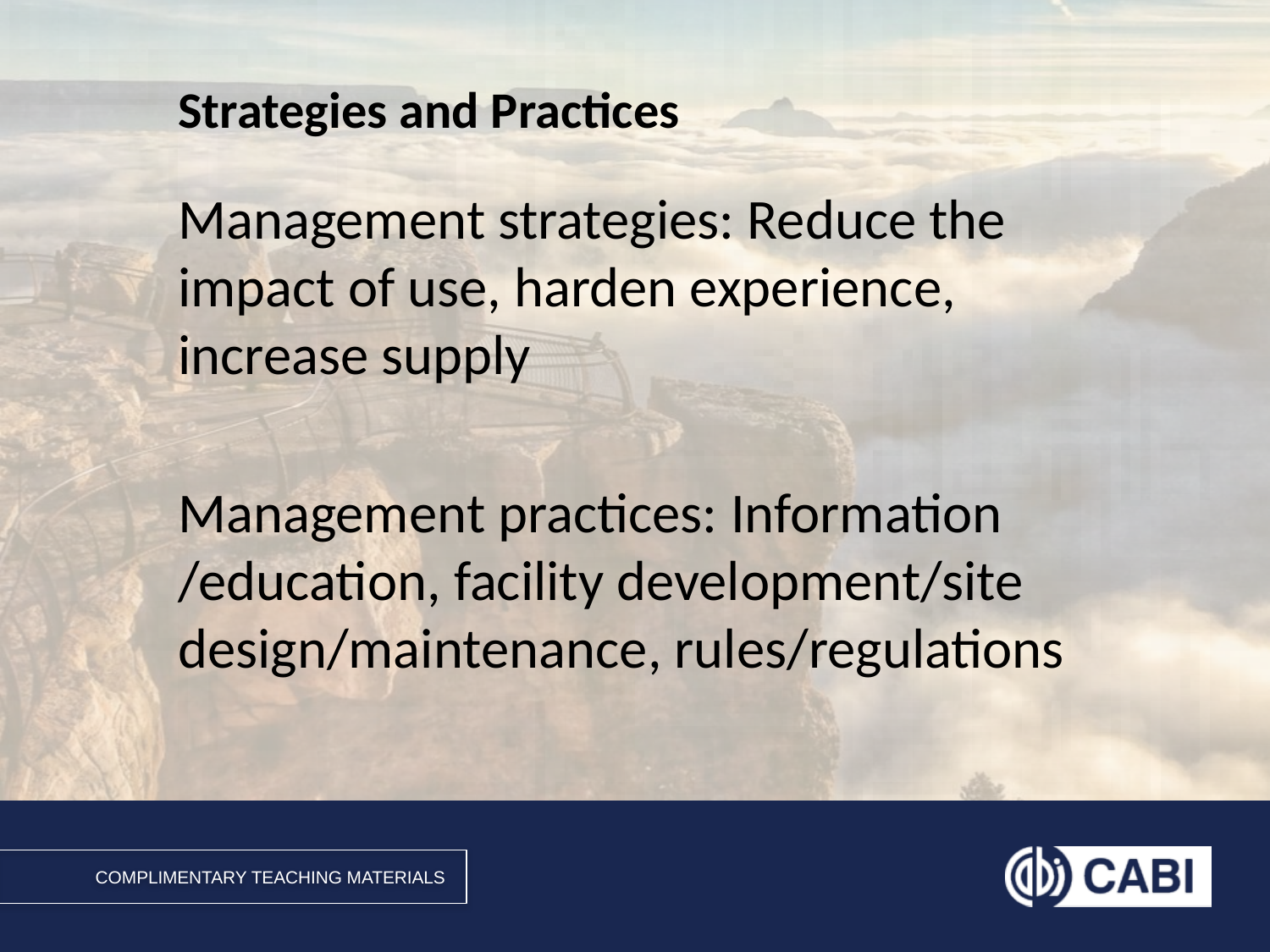

# Strategies and Practices
Management strategies: Reduce the impact of use, harden experience, increase supply

Management practices: Information /education, facility development/site design/maintenance, rules/regulations